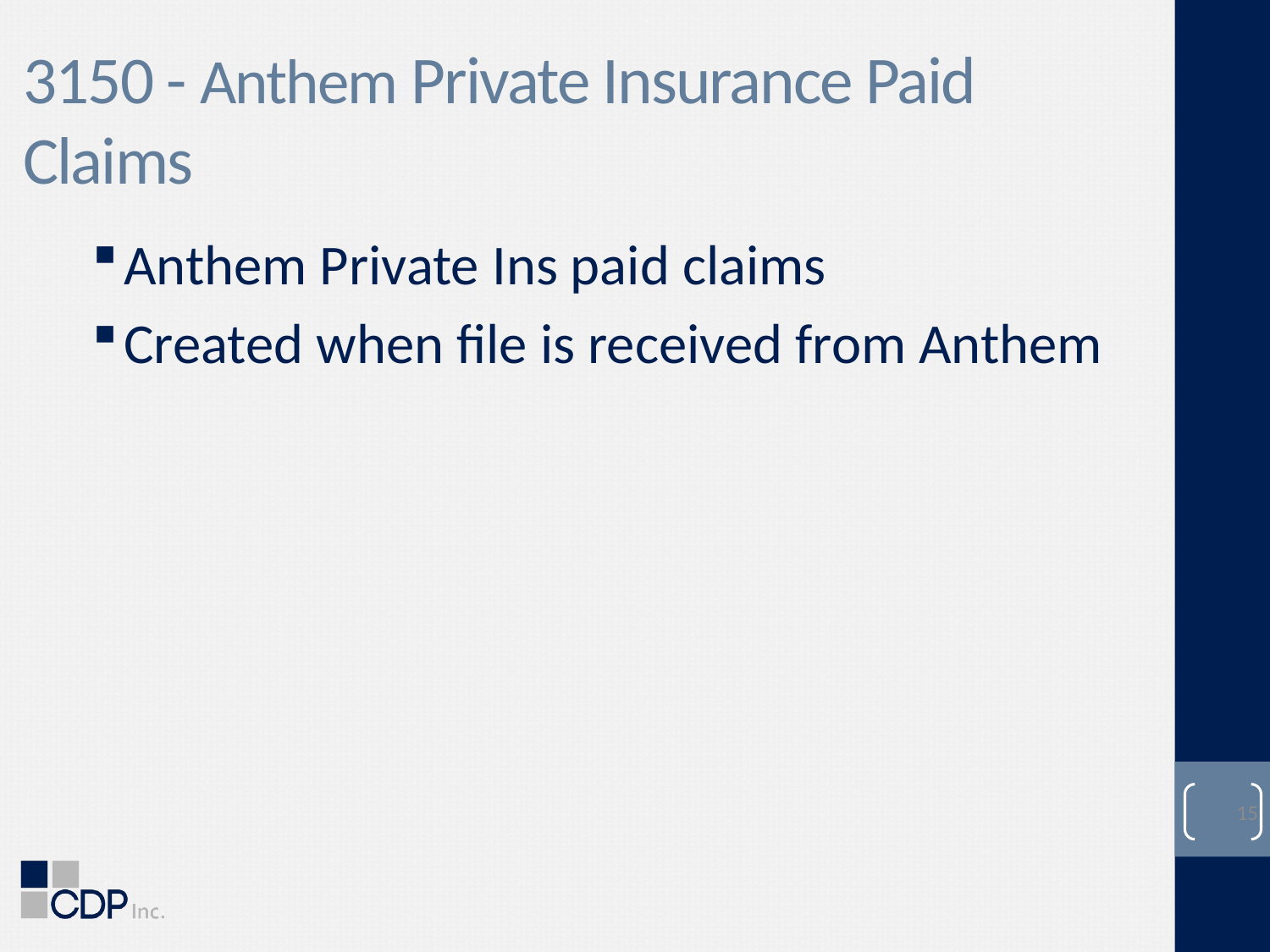

# 3150 - Anthem Private Insurance Paid Claims
Anthem Private Ins paid claims
Created when file is received from Anthem

15